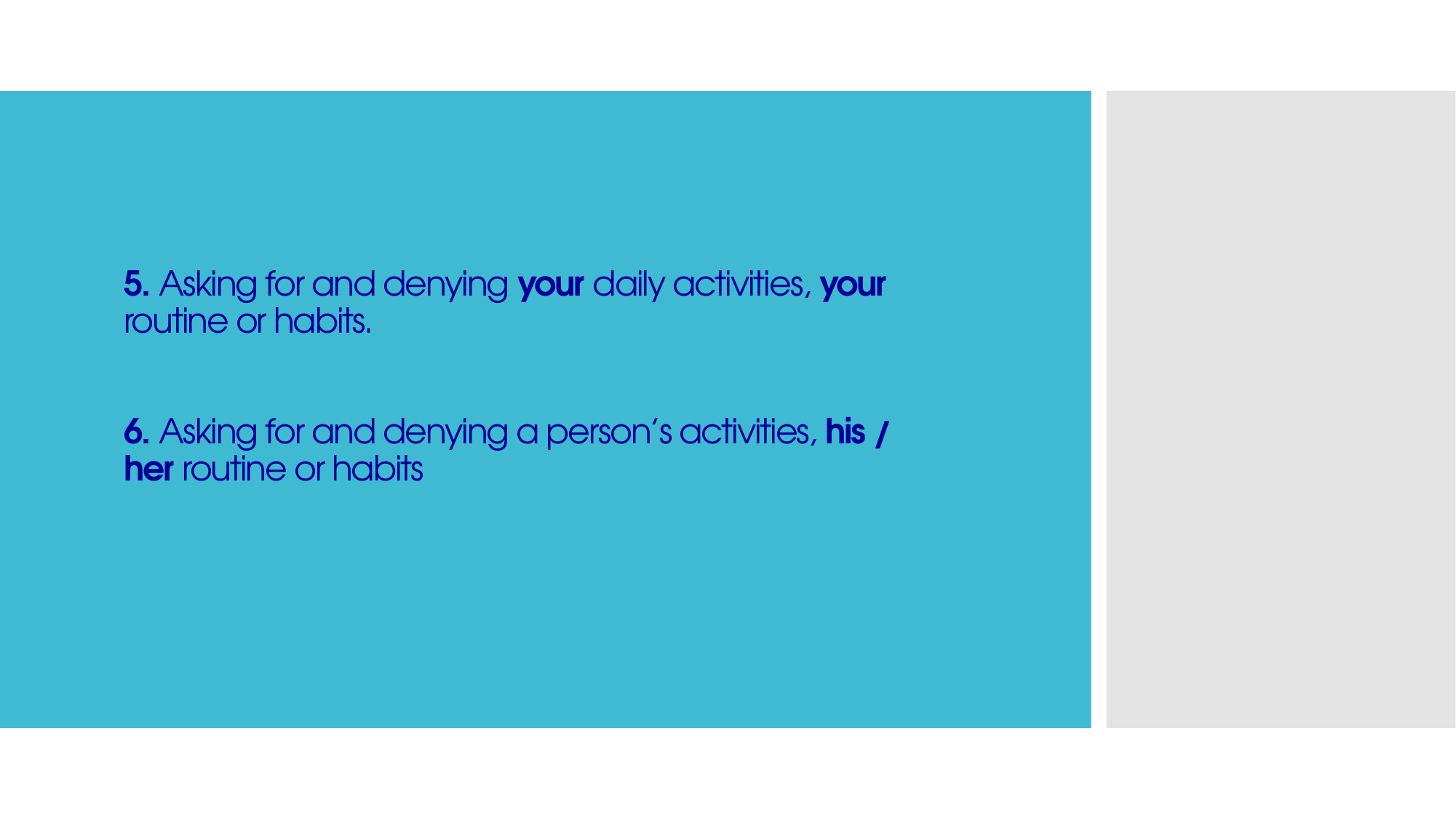

# 5. Asking for and denying your daily activities, your routine or habits. 6. Asking for and denying a person’s activities, his / her routine or habits